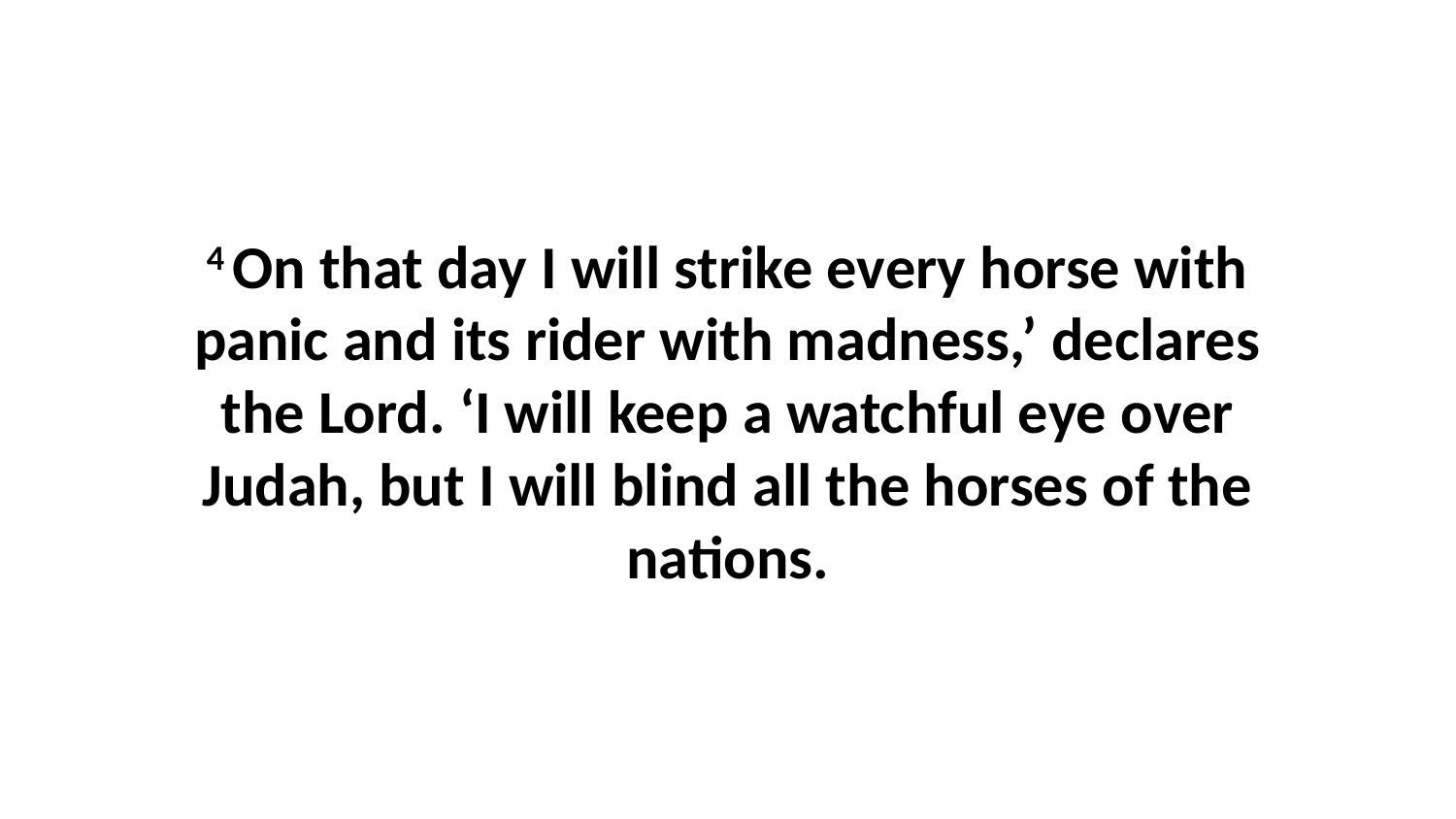

4 On that day I will strike every horse with panic and its rider with madness,’ declares the Lord. ‘I will keep a watchful eye over Judah, but I will blind all the horses of the nations.